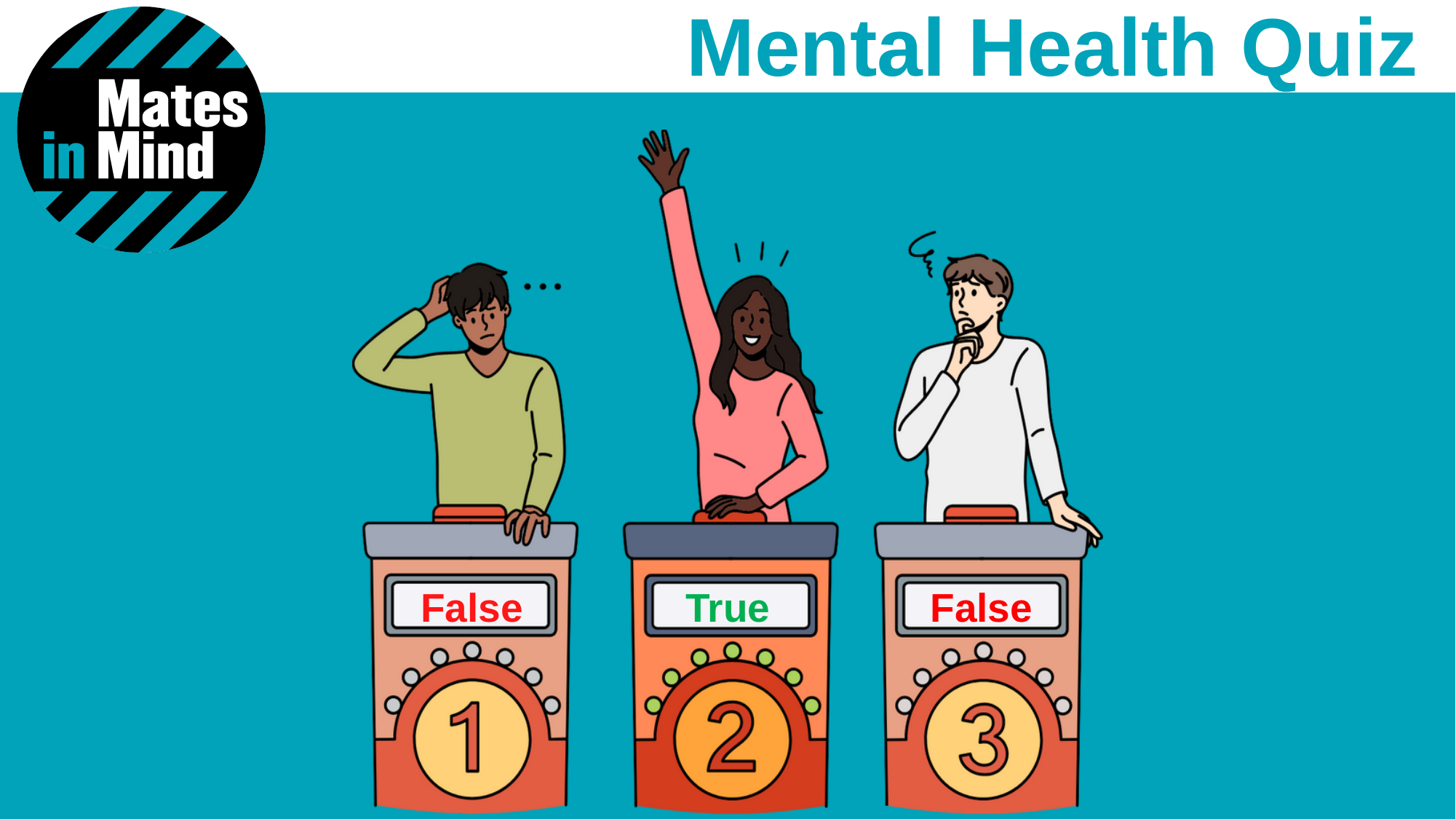

Mental Health Quiz

False
True
False
1